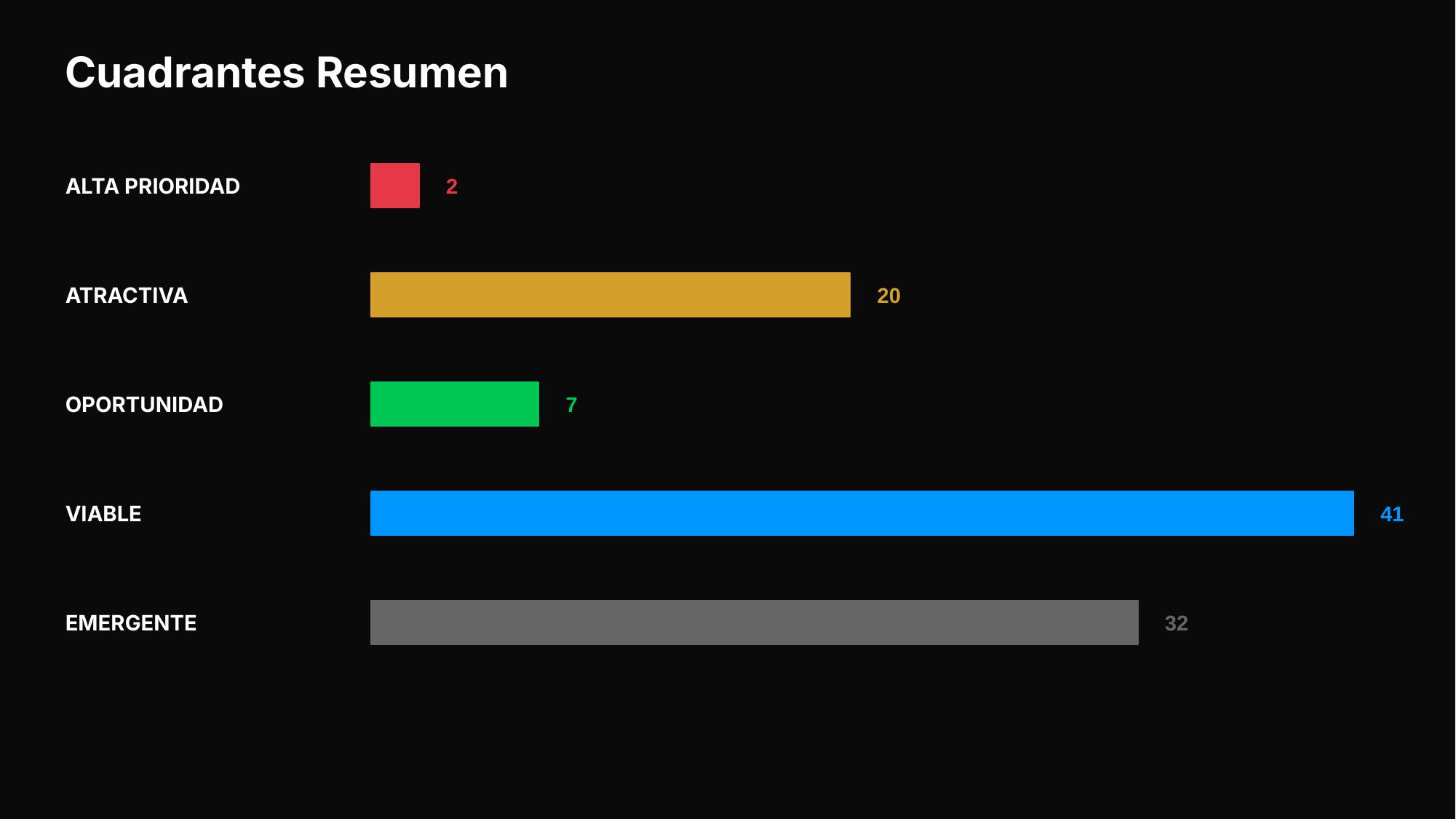

Cuadrantes Resumen
ALTA PRIORIDAD
2

ATRACTIVA
20

OPORTUNIDAD
7

VIABLE
41

EMERGENTE
32